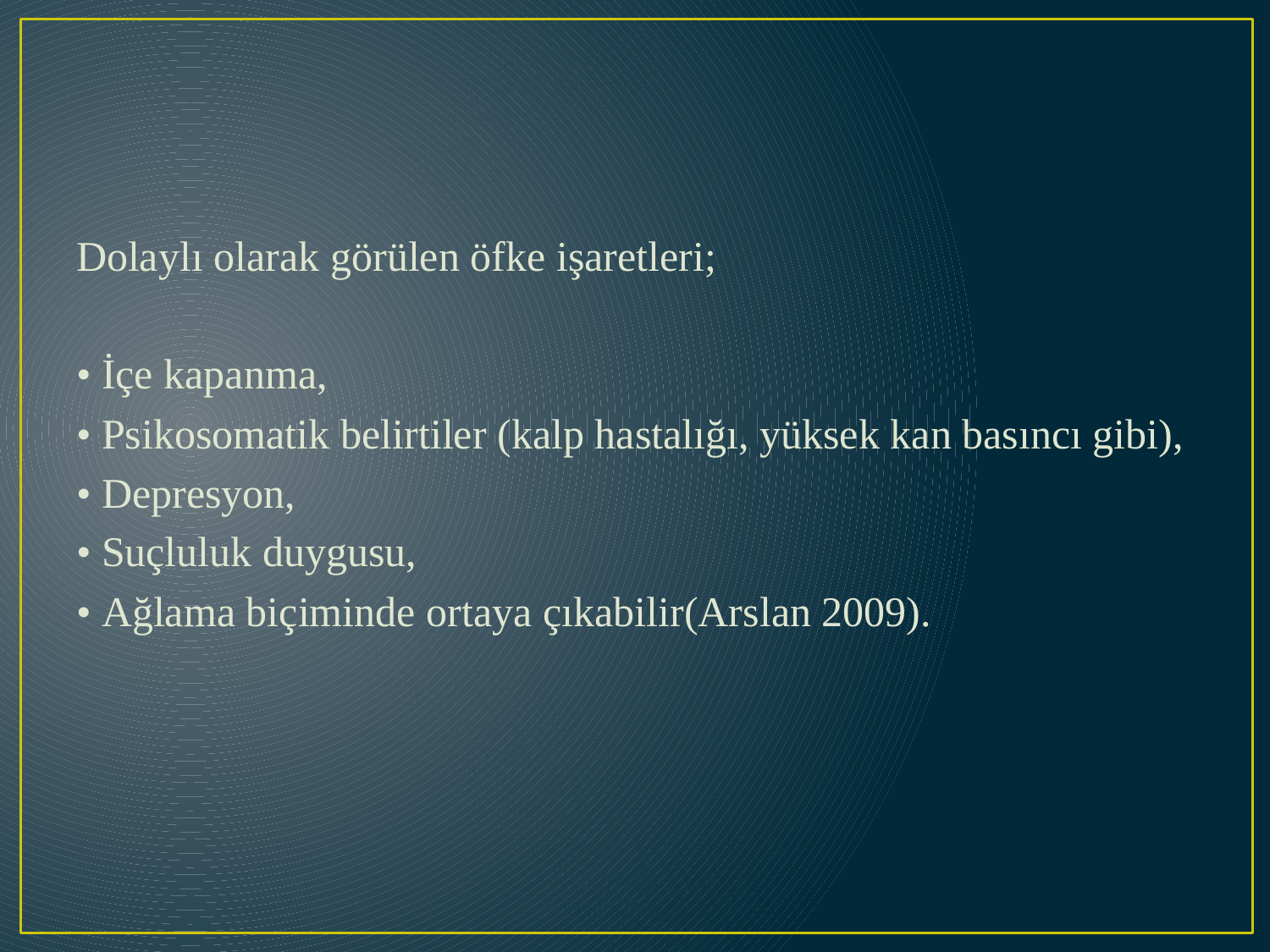

#
Dolaylı olarak görülen öfke işaretleri;

• İçe kapanma,
• Psikosomatik belirtiler (kalp hastalığı, yüksek kan basıncı gibi),
• Depresyon,
• Suçluluk duygusu,
• Ağlama biçiminde ortaya çıkabilir(Arslan 2009).